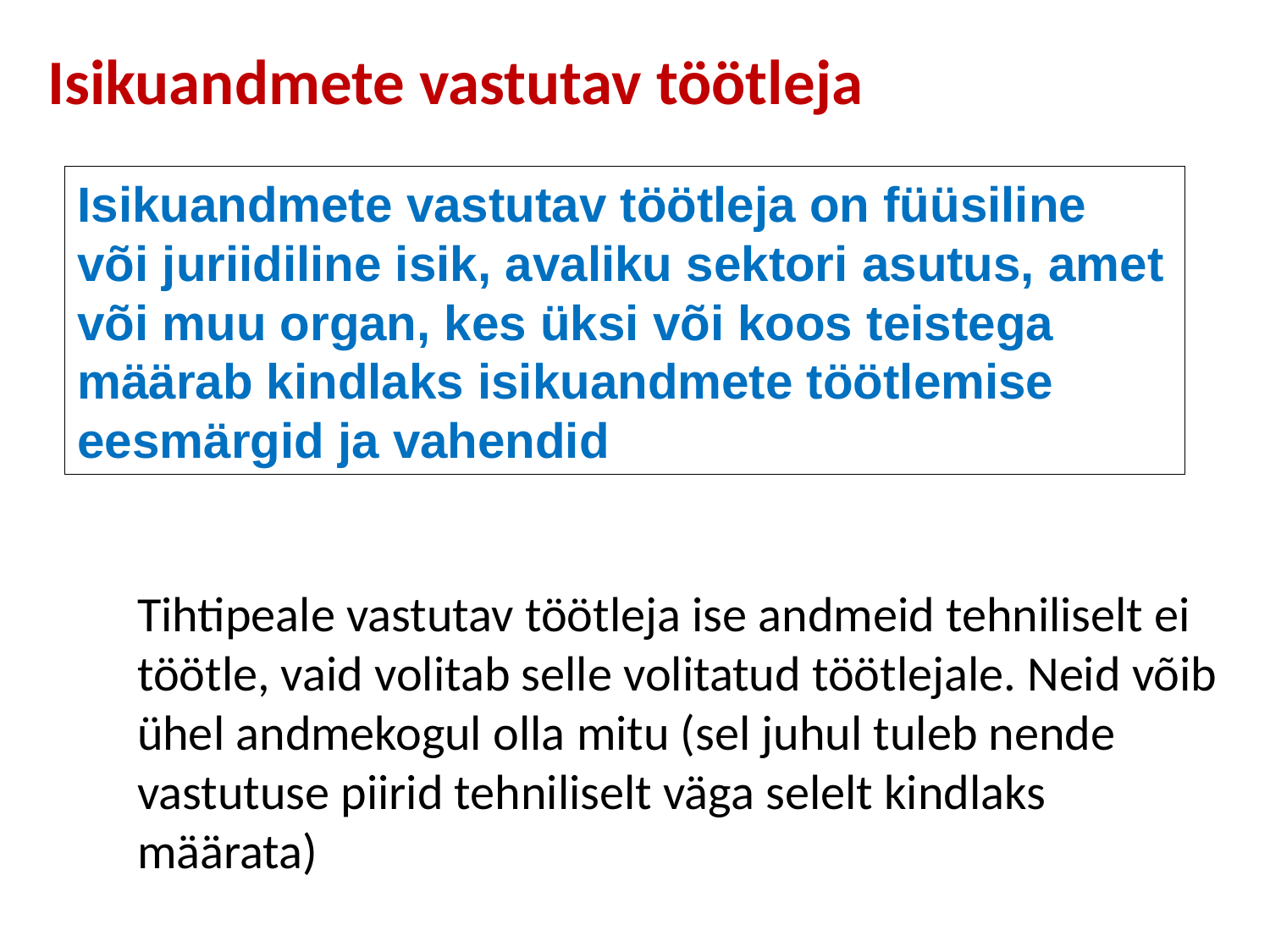

# Isikuandmete vastutav töötleja
Isikuandmete vastutav töötleja on füüsiline või juriidiline isik, avaliku sektori asutus, amet või muu organ, kes üksi või koos teistega määrab kindlaks isikuandmete töötlemise eesmärgid ja vahendid
Tihtipeale vastutav töötleja ise andmeid tehniliselt ei töötle, vaid volitab selle volitatud töötlejale. Neid võib ühel andmekogul olla mitu (sel juhul tuleb nende vastutuse piirid tehniliselt väga selelt kindlaks määrata)